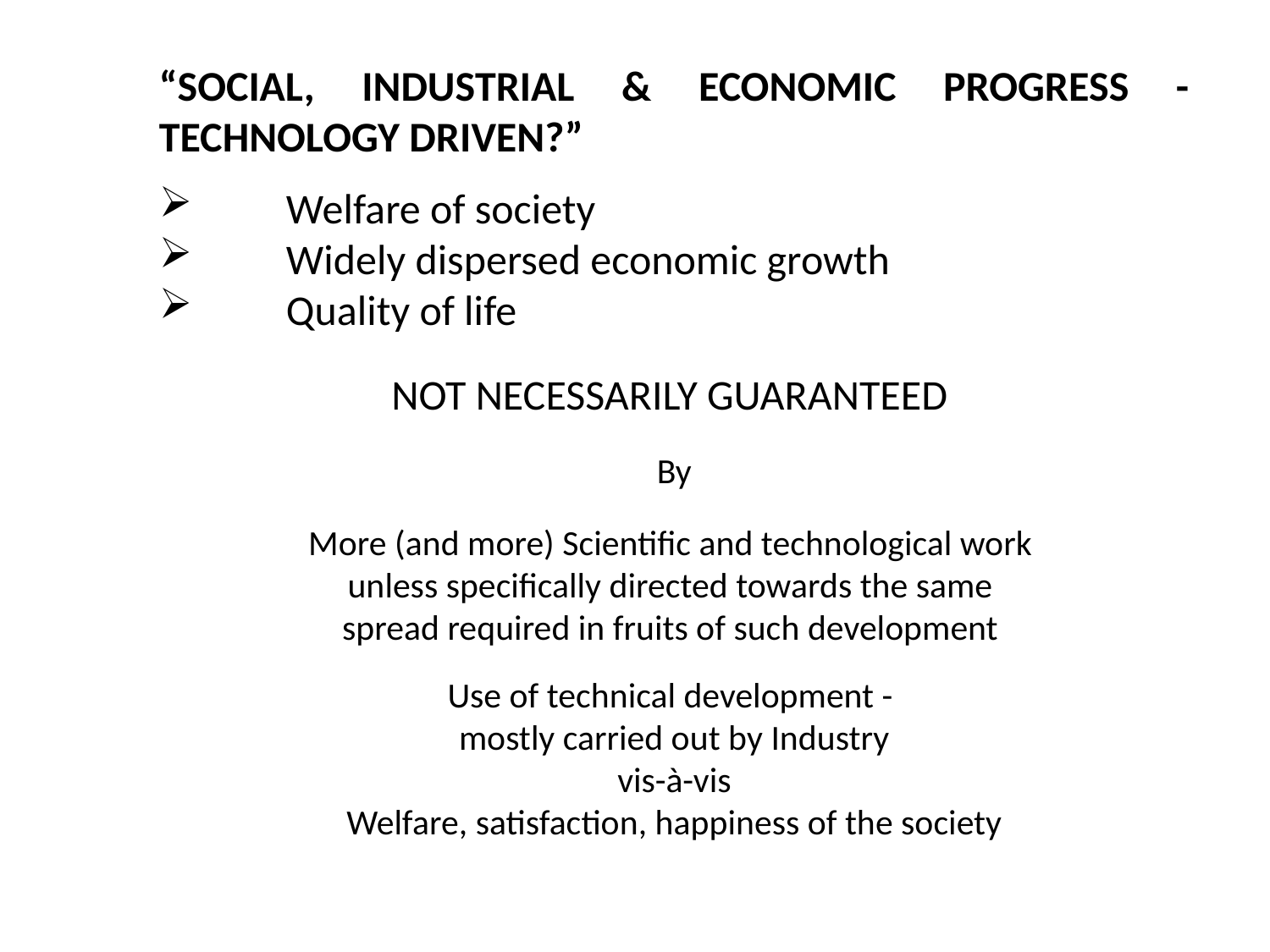

“SOCIAL, INDUSTRIAL & ECONOMIC PROGRESS - TECHNOLOGY DRIVEN?”

	Welfare of society
 	Widely dispersed economic growth
 	Quality of life

NOT NECESSARILY GUARANTEED

By

More (and more) Scientific and technological work
unless specifically directed towards the same
spread required in fruits of such development

Use of technical development -
mostly carried out by Industry
vis-à-vis
Welfare, satisfaction, happiness of the society